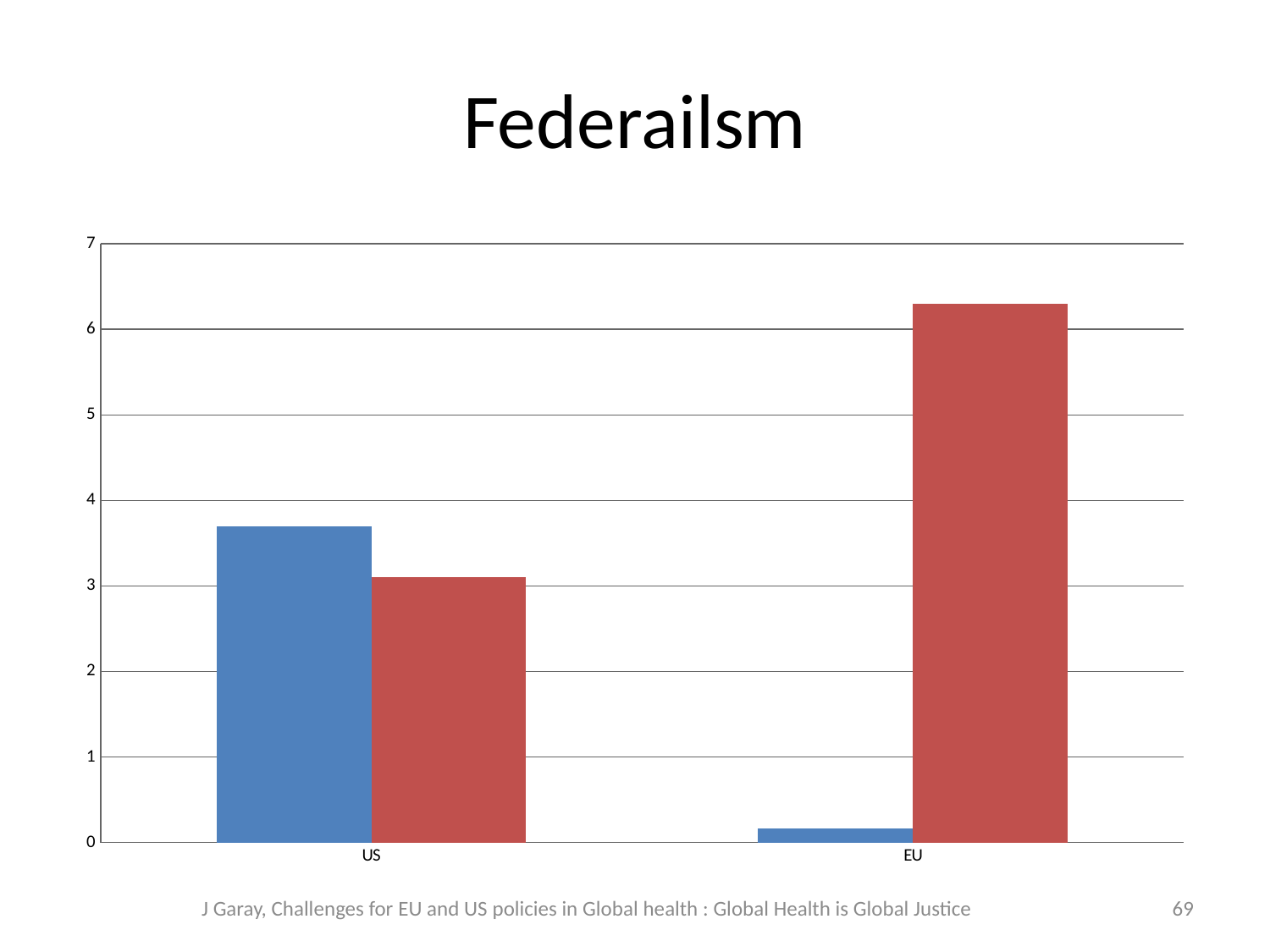

# Federailsm

### Chart

| Category | Federal/EC | States and local |
|---|---|---|
| US | 3.7 | 3.1 |
| EU | 0.16 | 6.3 |
J Garay, Challenges for EU and US policies in Global health : Global Health is Global Justice
69